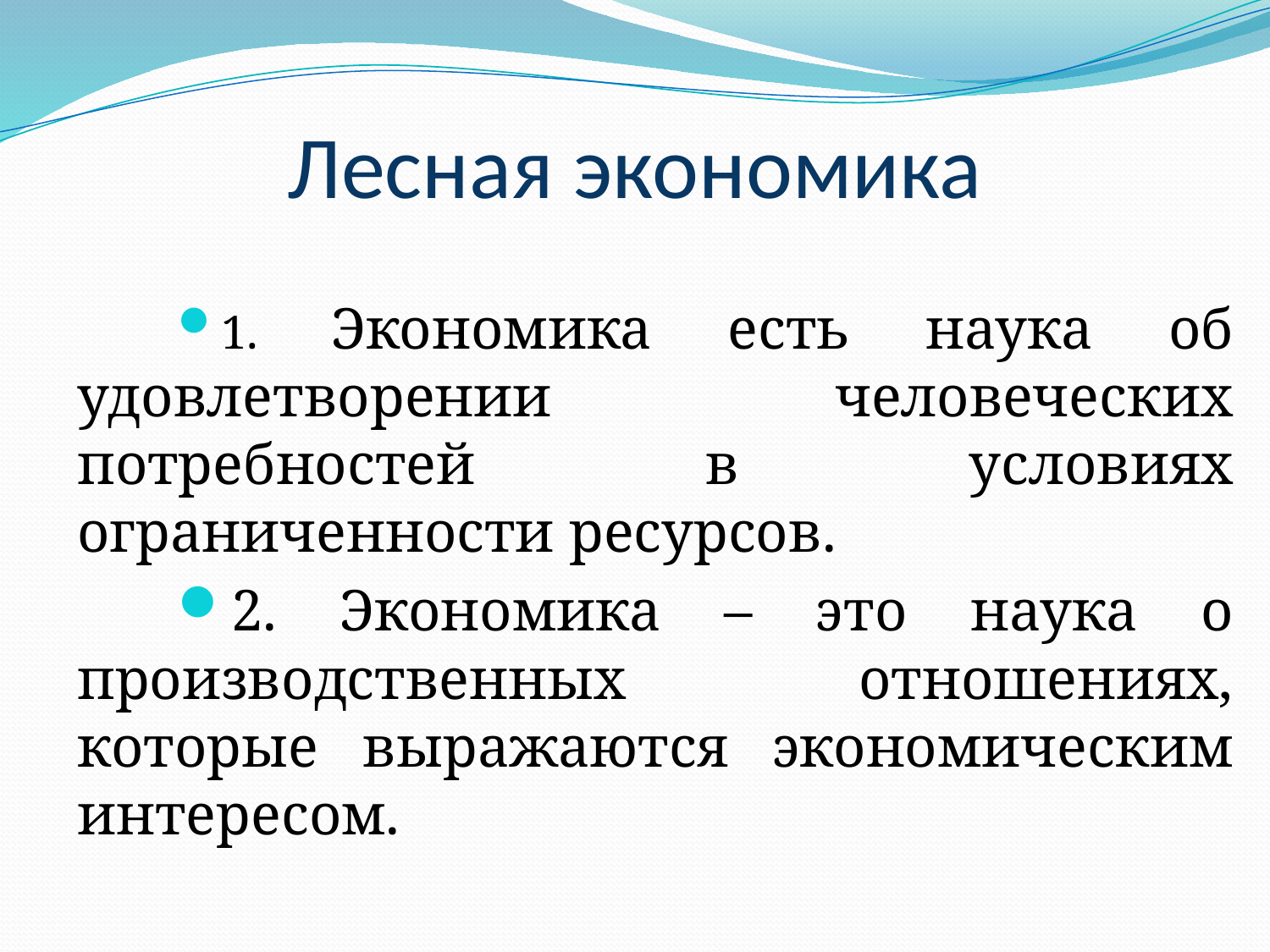

# Лесная экономика
1. Экономика есть наука об удовлетворении человеческих потребностей в условиях ограниченности ресурсов.
2. Экономика – это наука о производственных отношениях, которые выражаются экономическим интересом.